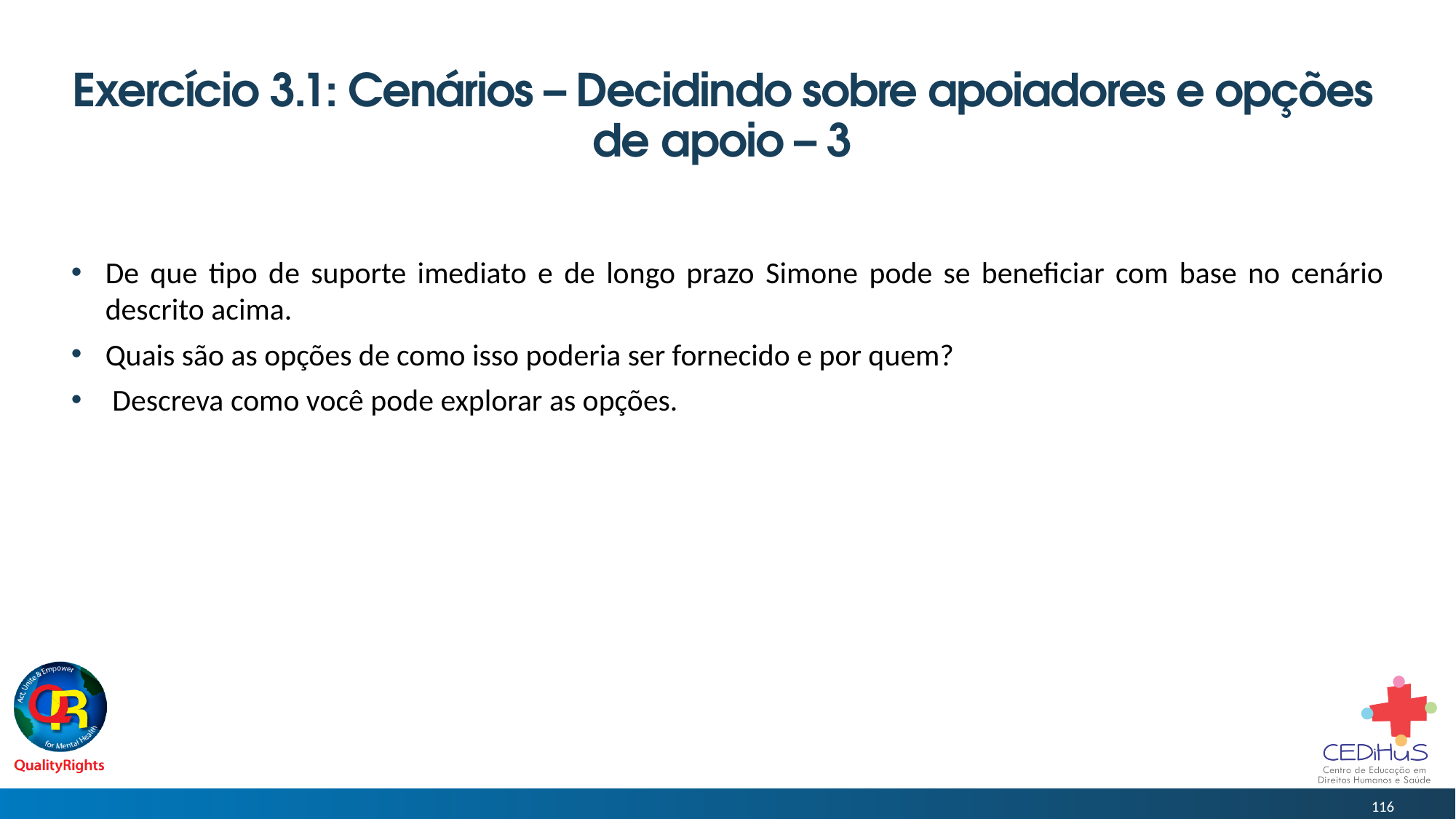

# Exercício 3.1: Cenários – Decidindo sobre apoiadores e opções de apoio – 3

De que tipo de suporte imediato e de longo prazo Simone pode se beneficiar com base no cenário descrito acima.
Quais são as opções de como isso poderia ser fornecido e por quem?
 Descreva como você pode explorar as opções.